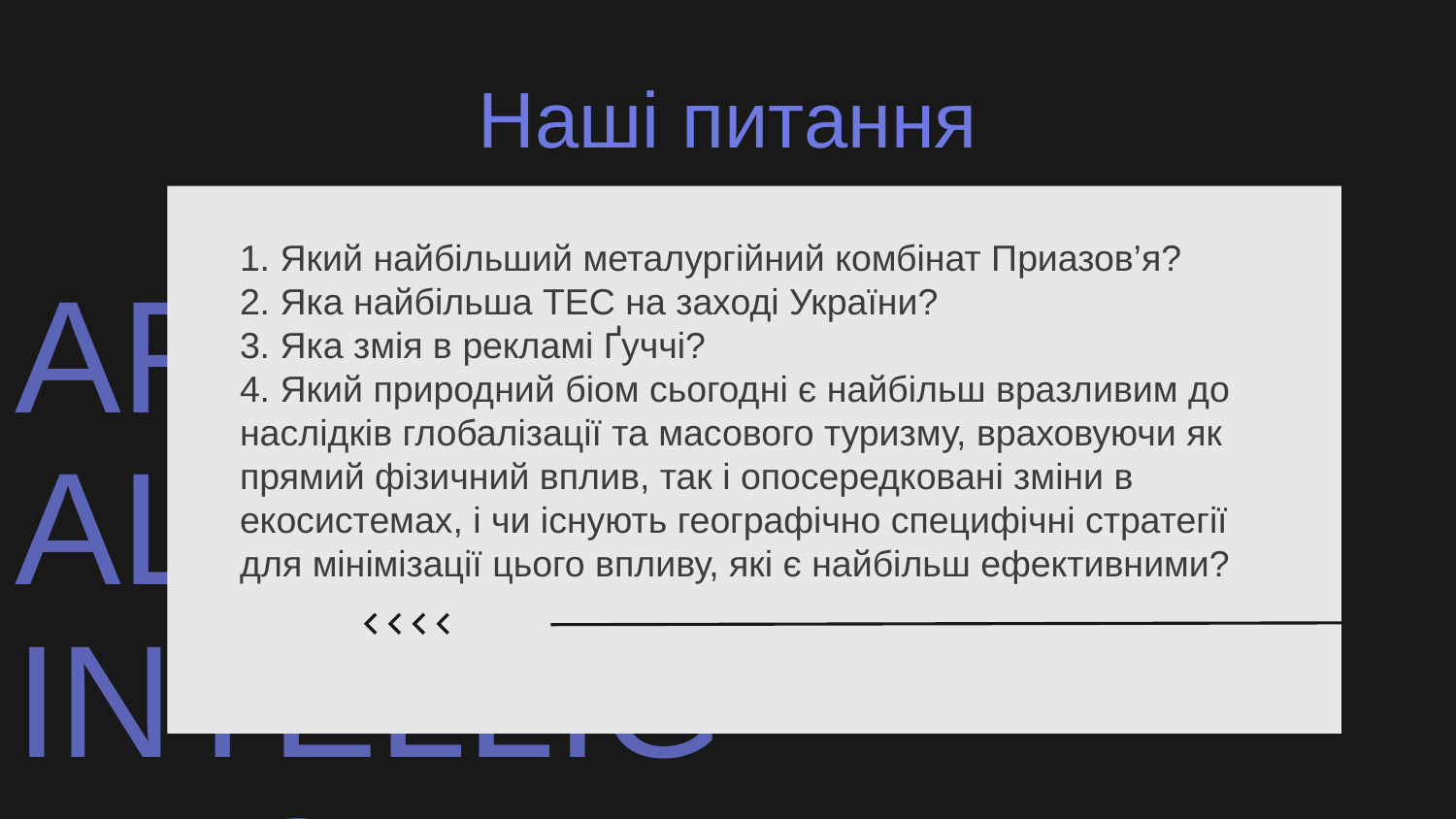

# Наші питання

1. Який найбільший металургійний комбінат Приазов’я?
2. Яка найбільша ТЕС на заході України?
3. Яка змія в рекламі Ґуччі?
4. Який природний біом сьогодні є найбільш вразливим до наслідків глобалізації та масового туризму, враховуючи як прямий фізичний вплив, так і опосередковані зміни в екосистемах, і чи існують географічно специфічні стратегії для мінімізації цього впливу, які є найбільш ефективними?